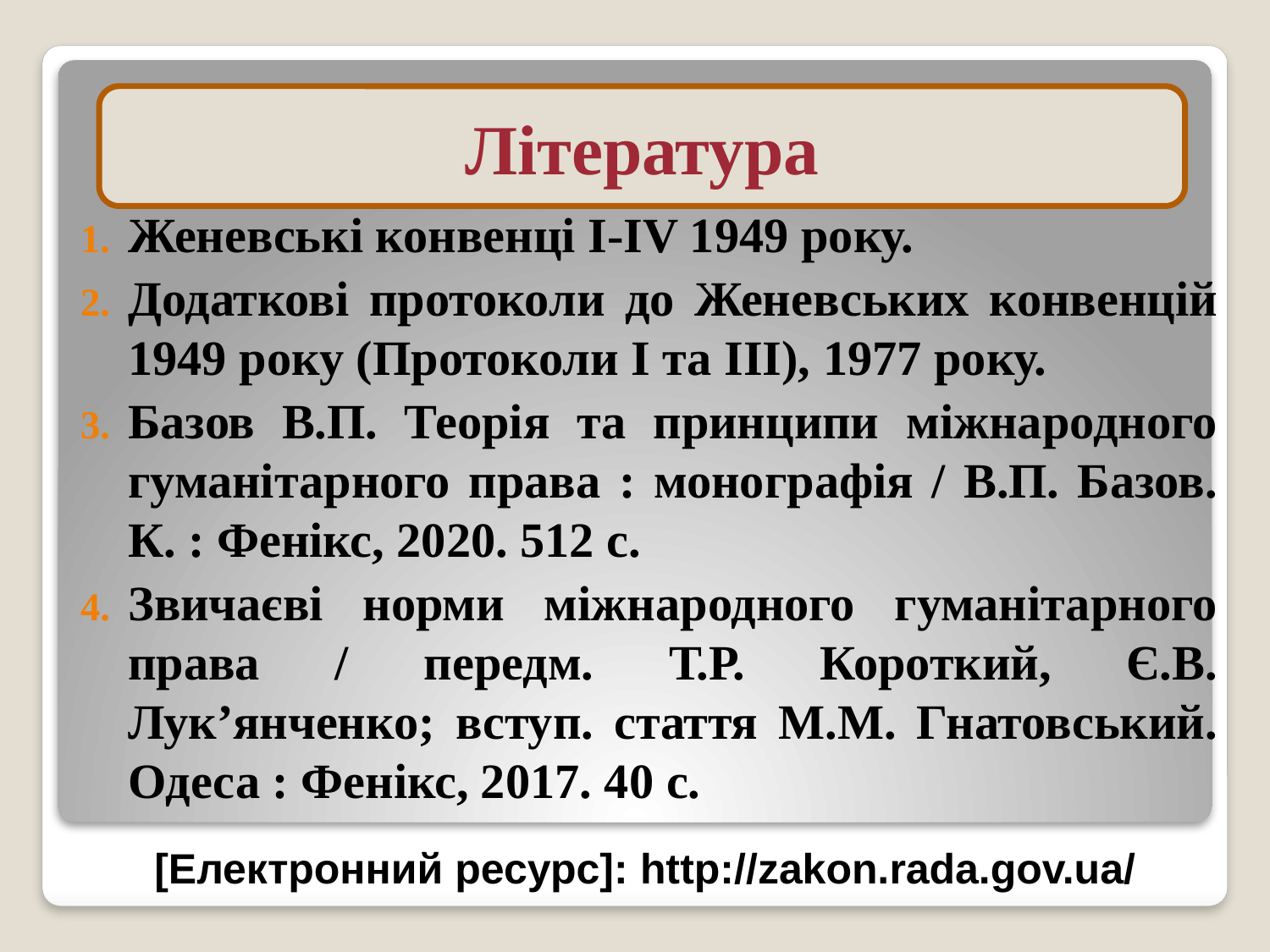

Женевські конвенці I-IV 1949 року.
Додаткові протоколи до Женевських конвенцій 1949 року (Протоколи І та ІІІ), 1977 року.
Базов В.П. Теорія та принципи міжнародного гуманітарного права : монографія / В.П. Базов. К. : Фенікс, 2020. 512 с.
Звичаєві норми міжнародного гуманітарного права / передм. Т.Р. Короткий, Є.В. Лук’янченко; вступ. стаття М.М. Гнатовський. Одеса : Фенікс, 2017. 40 с.

Література
[Електронний ресурс]: http://zakon.rada.gov.ua/